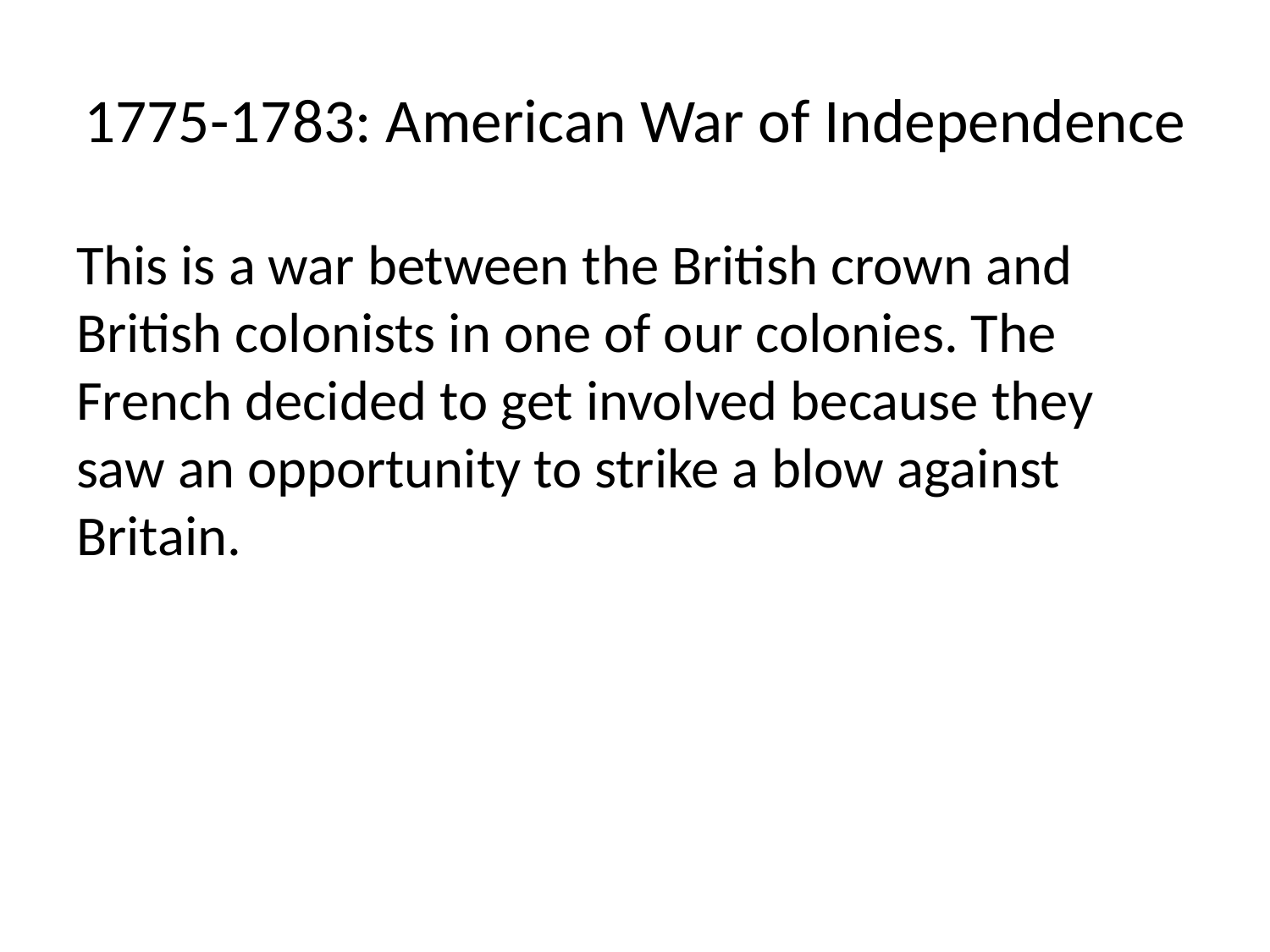

# 1775-1783: American War of Independence
This is a war between the British crown and British colonists in one of our colonies. The French decided to get involved because they saw an opportunity to strike a blow against Britain.